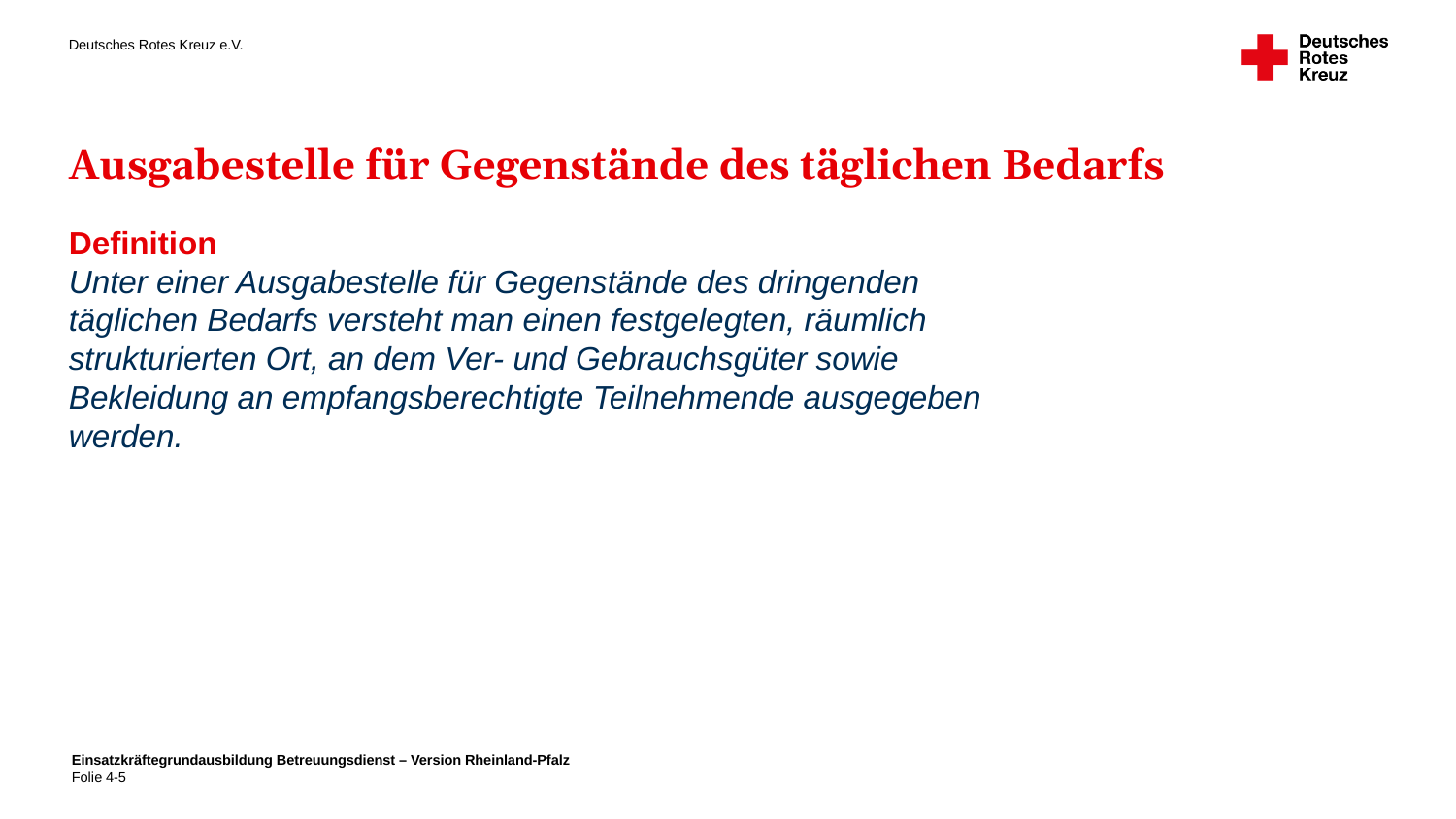

Ausgabestelle für Gegenstände des täglichen Bedarfs
Definition
Unter einer Ausgabestelle für Gegenstände des dringenden täglichen Bedarfs versteht man einen festgelegten, räumlich strukturierten Ort, an dem Ver- und Gebrauchsgüter sowie Bekleidung an empfangsberechtigte Teilnehmende ausgegeben werden.
Einsatzkräftegrundausbildung Betreuungsdienst – Version Rheinland-Pfalz
Folie 4-5